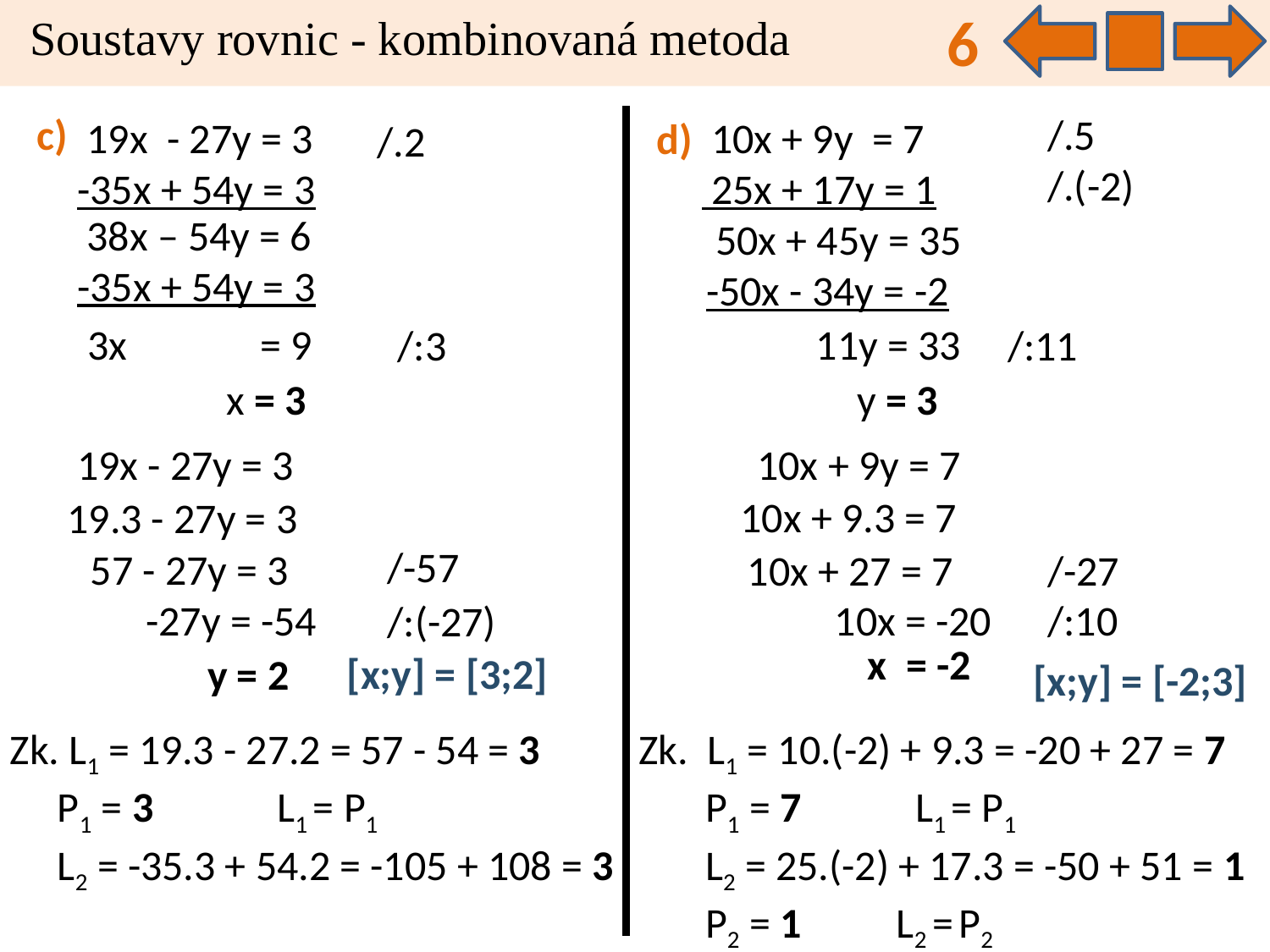

6

Soustavy rovnic - kombinovaná metoda

c)
/.5
/.(-2)
 10x + 9y  = 7
 25x + 17y = 1
 19x  - 27y = 3
-35x + 54y = 3
d)
/.2
 38x – 54y = 6
-35x + 54y = 3
 50x + 45y = 35
-50x - 34y = -2
11y = 33
3x              = 9
/:3
/:11
 y = 3
  x = 3
19x - 27y = 3
10x + 9y = 7
10x + 9.3 = 7
19.3 - 27y = 3
/-57
57 - 27y = 3
10x + 27 = 7
/-27
   -27y = -54
      10x = -20
/:10
/:(-27)
x  = -2
 [x;y] = [3;2]
y = 2
 [x;y] = [-2;3]
Zk. L1 = 19.3 - 27.2 = 57 - 54 = 3
     P1 = 3             L1 = P1
     L2 = -35.3 + 54.2 = -105 + 108 = 3
     P2 = 3               L2 = P2
Zk.  L1 = 10.(-2) + 9.3 = -20 + 27 = 7
       P1 = 7            L1 = P1
       L2 = 25.(-2) + 17.3 = -50 + 51 = 1
       P2 = 1          L2 = P2